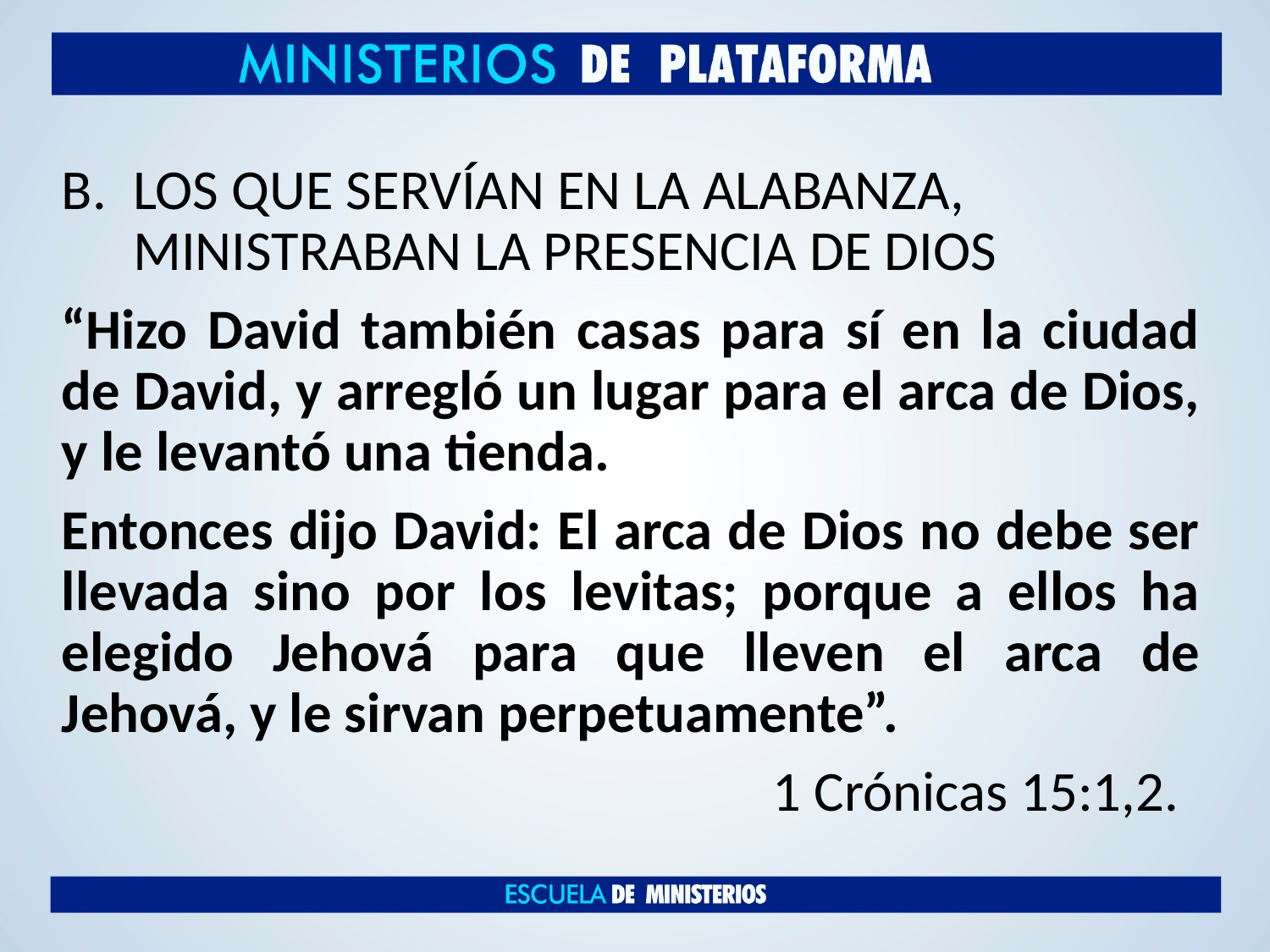

LOS QUE SERVÍAN EN LA ALABANZA, MINISTRABAN LA PRESENCIA DE DIOS
“Hizo David también casas para sí en la ciudad de David, y arregló un lugar para el arca de Dios, y le levantó una tienda.
Entonces dijo David: El arca de Dios no debe ser llevada sino por los levitas; porque a ellos ha elegido Jehová para que lleven el arca de Jehová, y le sirvan perpetuamente”.
                                                        1 Crónicas 15:1,2.